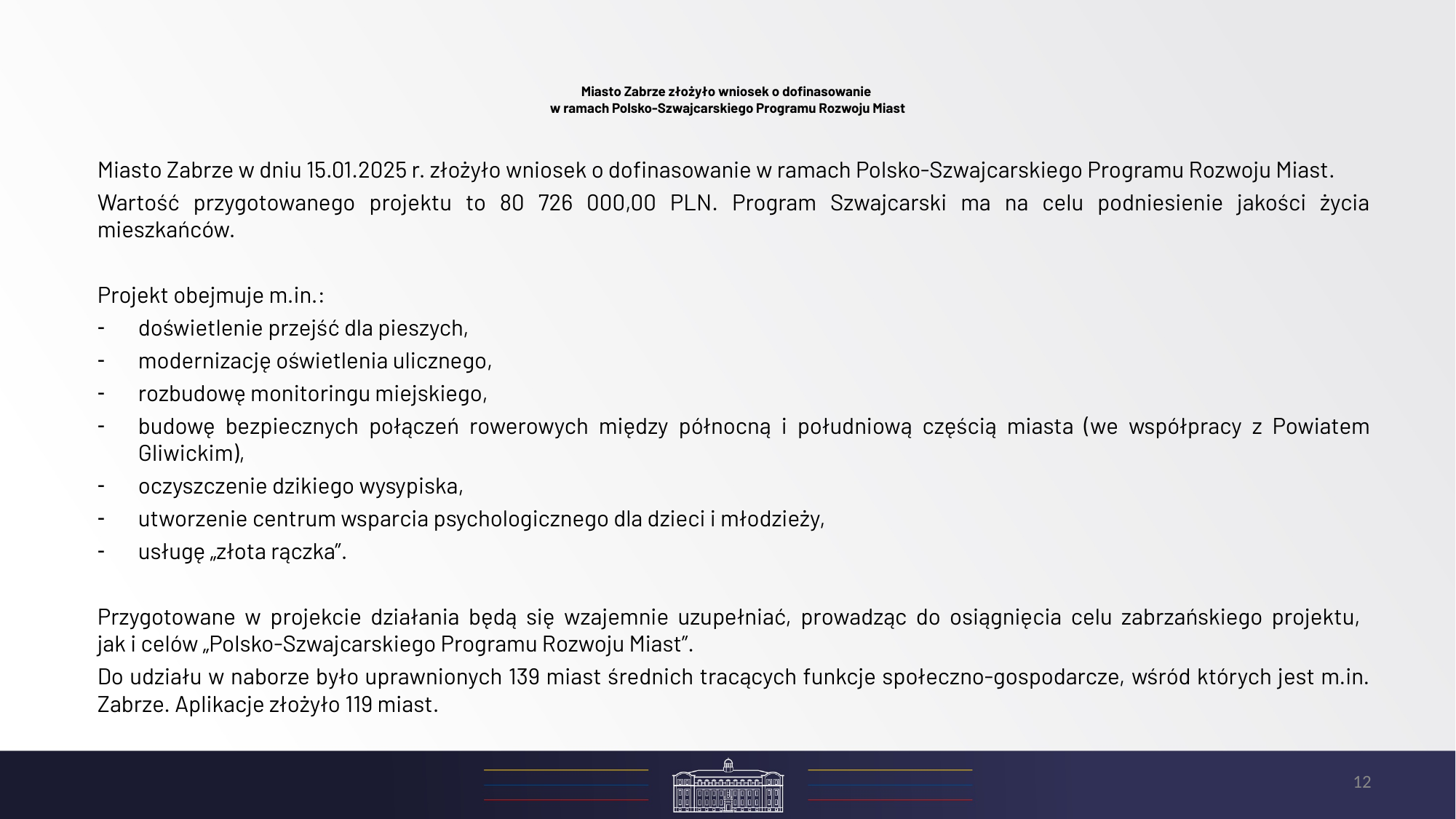

# Miasto Zabrze złożyło wniosek o dofinasowanie w ramach Polsko-Szwajcarskiego Programu Rozwoju Miast
Miasto Zabrze w dniu 15.01.2025 r. złożyło wniosek o dofinasowanie w ramach Polsko-Szwajcarskiego Programu Rozwoju Miast.
Wartość przygotowanego projektu to 80 726 000,00 PLN. Program Szwajcarski ma na celu podniesienie jakości życia mieszkańców.

Projekt obejmuje m.in.:
doświetlenie przejść dla pieszych,
modernizację oświetlenia ulicznego,
rozbudowę monitoringu miejskiego,
budowę bezpiecznych połączeń rowerowych między północną i południową częścią miasta (we współpracy z Powiatem Gliwickim),
oczyszczenie dzikiego wysypiska,
utworzenie centrum wsparcia psychologicznego dla dzieci i młodzieży,
usługę „złota rączka”.

Przygotowane w projekcie działania będą się wzajemnie uzupełniać, prowadząc do osiągnięcia celu zabrzańskiego projektu,
jak i celów „Polsko-Szwajcarskiego Programu Rozwoju Miast”.
Do udziału w naborze było uprawnionych 139 miast średnich tracących funkcje społeczno-gospodarcze, wśród których jest m.in. Zabrze. Aplikacje złożyło 119 miast.

12